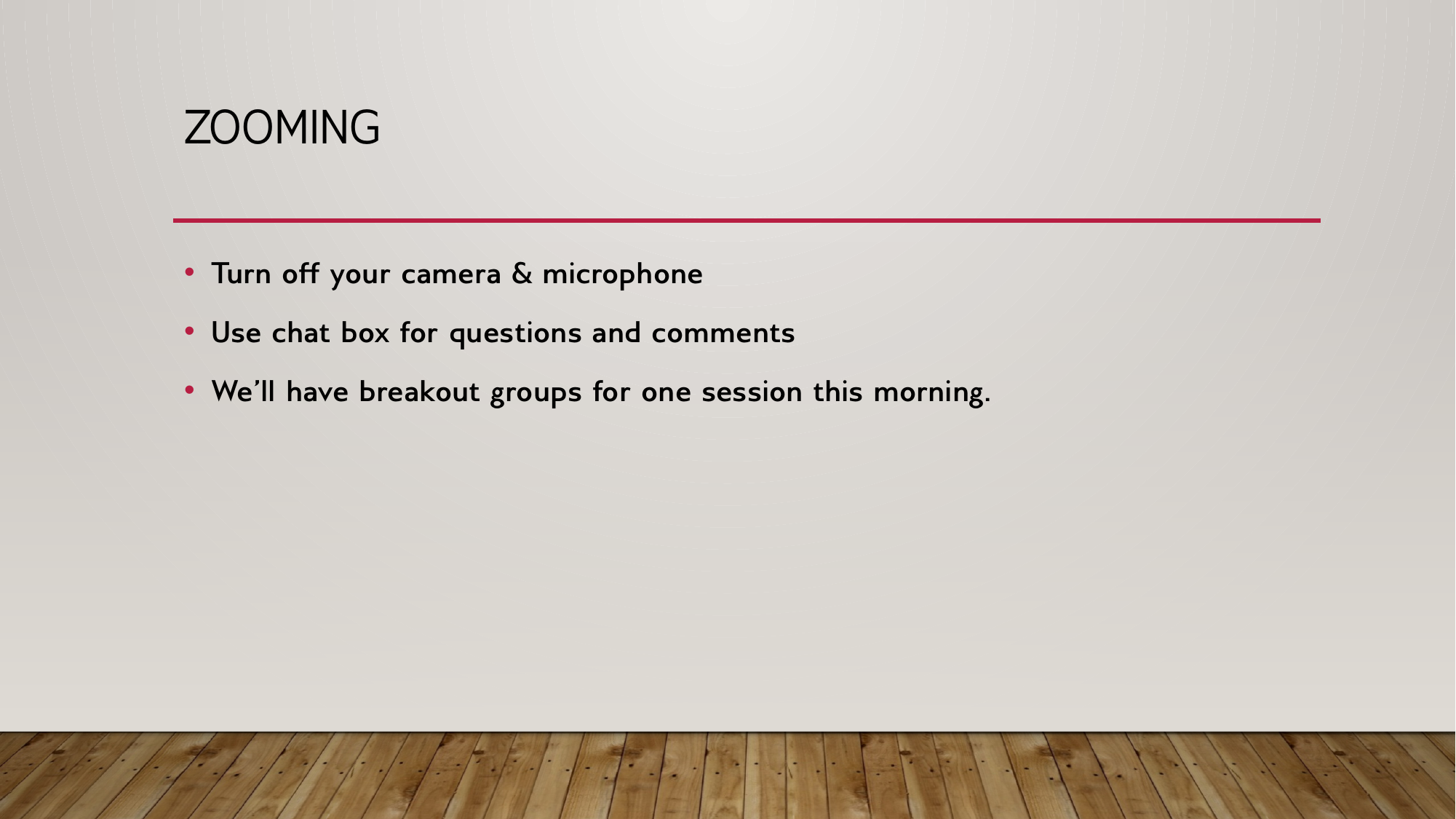

# zooming
Turn off your camera & microphone
Use chat box for questions and comments
We’ll have breakout groups for one session this morning.